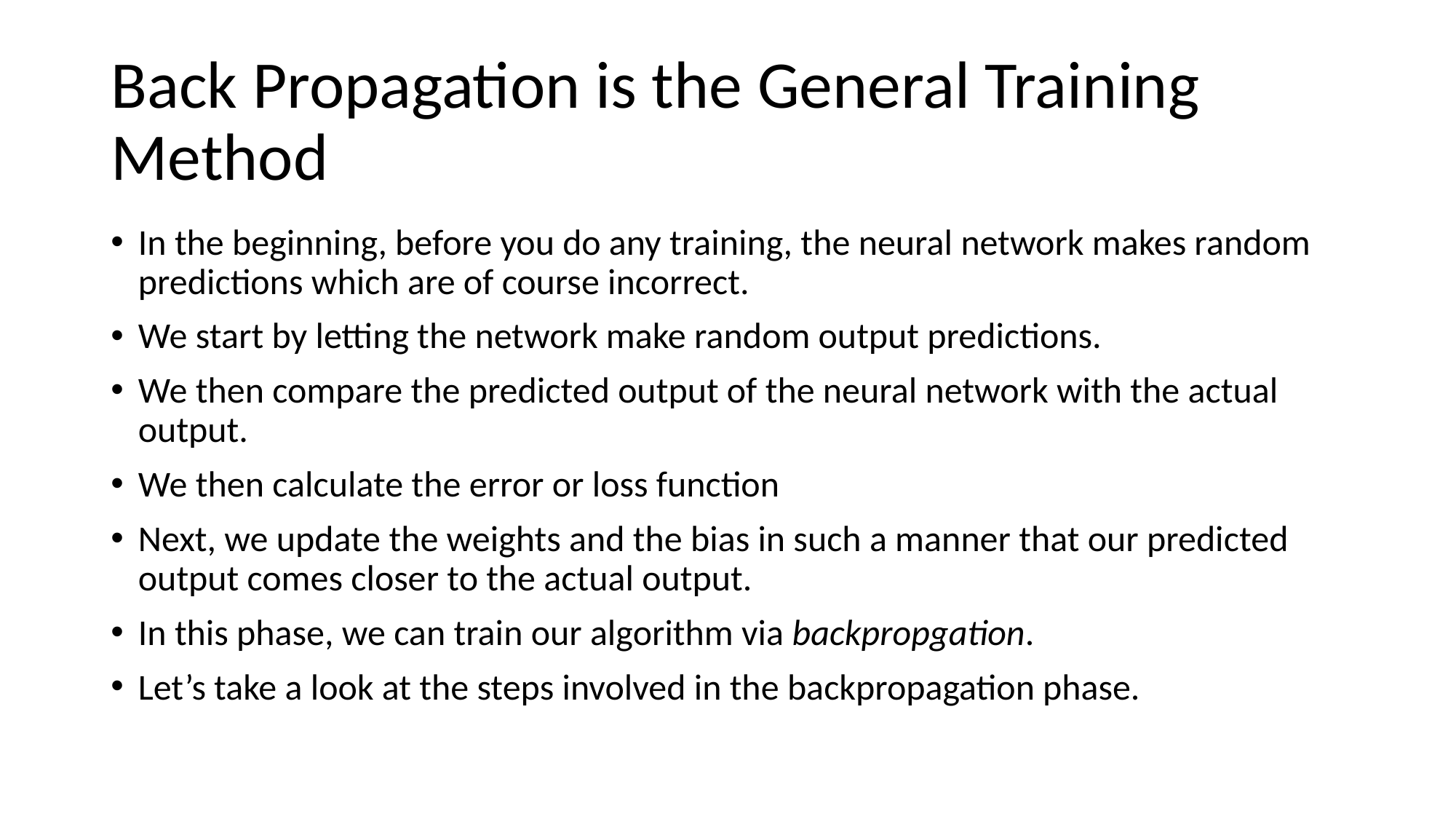

# Back Propagation is the General Training Method
In the beginning, before you do any training, the neural network makes random predictions which are of course incorrect.
We start by letting the network make random output predictions.
We then compare the predicted output of the neural network with the actual output.
We then calculate the error or loss function
Next, we update the weights and the bias in such a manner that our predicted output comes closer to the actual output.
In this phase, we can train our algorithm via backpropgation.
Let’s take a look at the steps involved in the backpropagation phase.